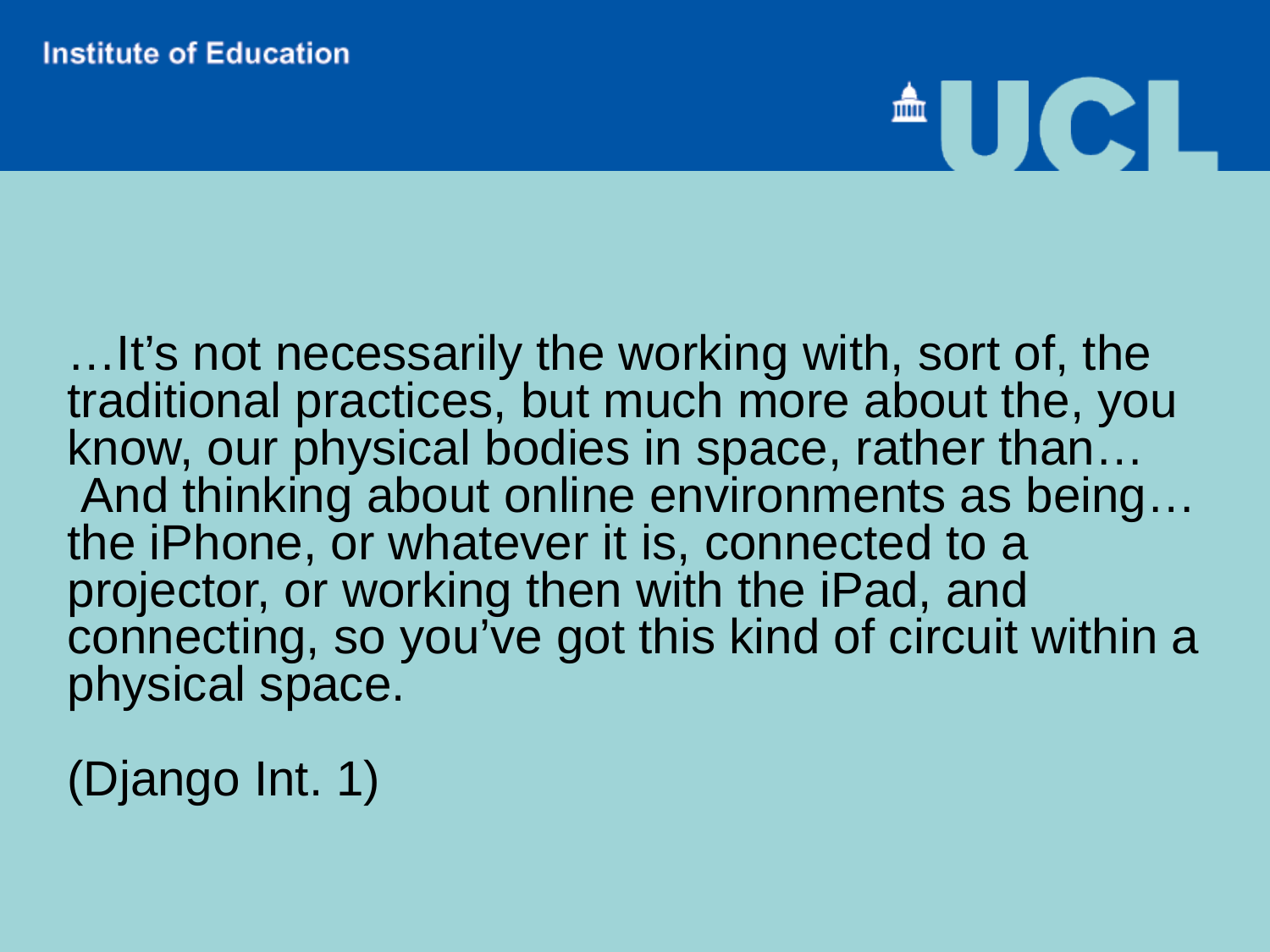

…It’s not necessarily the working with, sort of, the traditional practices, but much more about the, you know, our physical bodies in space, rather than…  And thinking about online environments as being… the iPhone, or whatever it is, connected to a projector, or working then with the iPad, and connecting, so you’ve got this kind of circuit within a physical space.

(Django Int. 1)